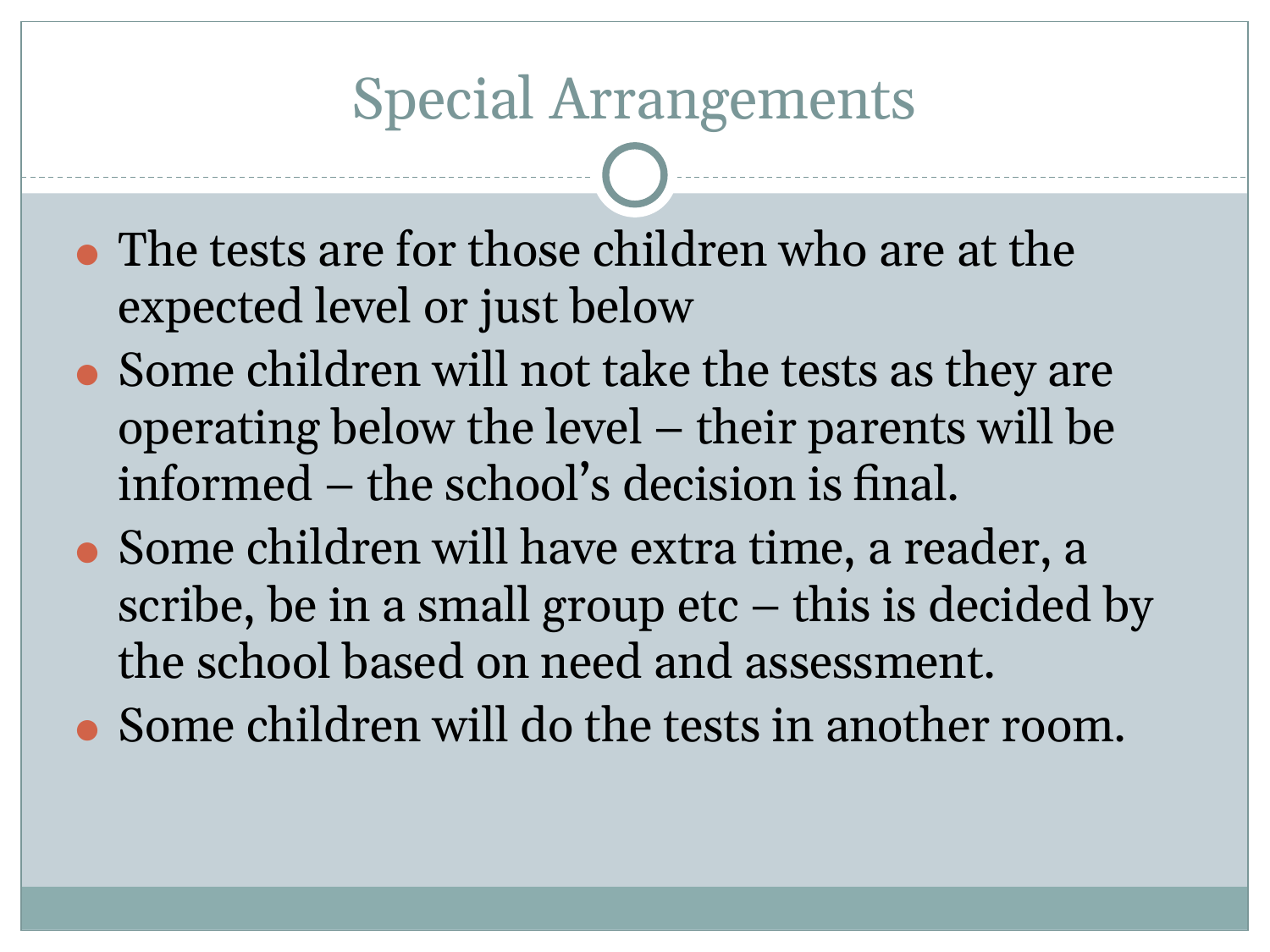

# Special Arrangements
The tests are for those children who are at the expected level or just below
Some children will not take the tests as they are operating below the level – their parents will be informed – the school’s decision is final.
Some children will have extra time, a reader, a scribe, be in a small group etc – this is decided by the school based on need and assessment.
Some children will do the tests in another room.